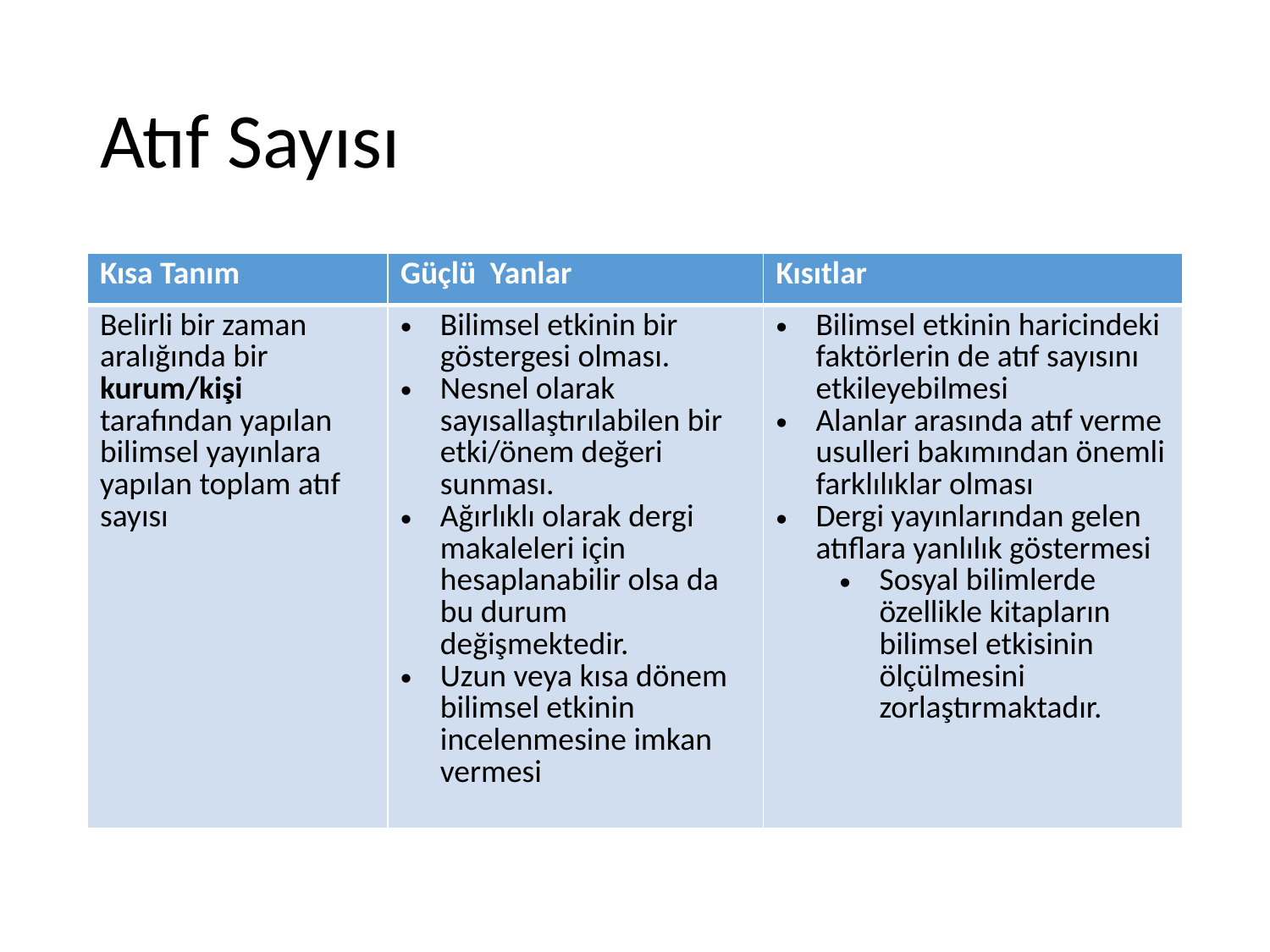

# Atıf Sayısı
| Kısa Tanım | Güçlü Yanlar | Kısıtlar |
| --- | --- | --- |
| Belirli bir zaman aralığında bir kurum/kişi tarafından yapılan bilimsel yayınlara yapılan toplam atıf sayısı | Bilimsel etkinin bir göstergesi olması. Nesnel olarak sayısallaştırılabilen bir etki/önem değeri sunması. Ağırlıklı olarak dergi makaleleri için hesaplanabilir olsa da bu durum değişmektedir. Uzun veya kısa dönem bilimsel etkinin incelenmesine imkan vermesi | Bilimsel etkinin haricindeki faktörlerin de atıf sayısını etkileyebilmesi Alanlar arasında atıf verme usulleri bakımından önemli farklılıklar olması Dergi yayınlarından gelen atıflara yanlılık göstermesi Sosyal bilimlerde özellikle kitapların bilimsel etkisinin ölçülmesini zorlaştırmaktadır. |